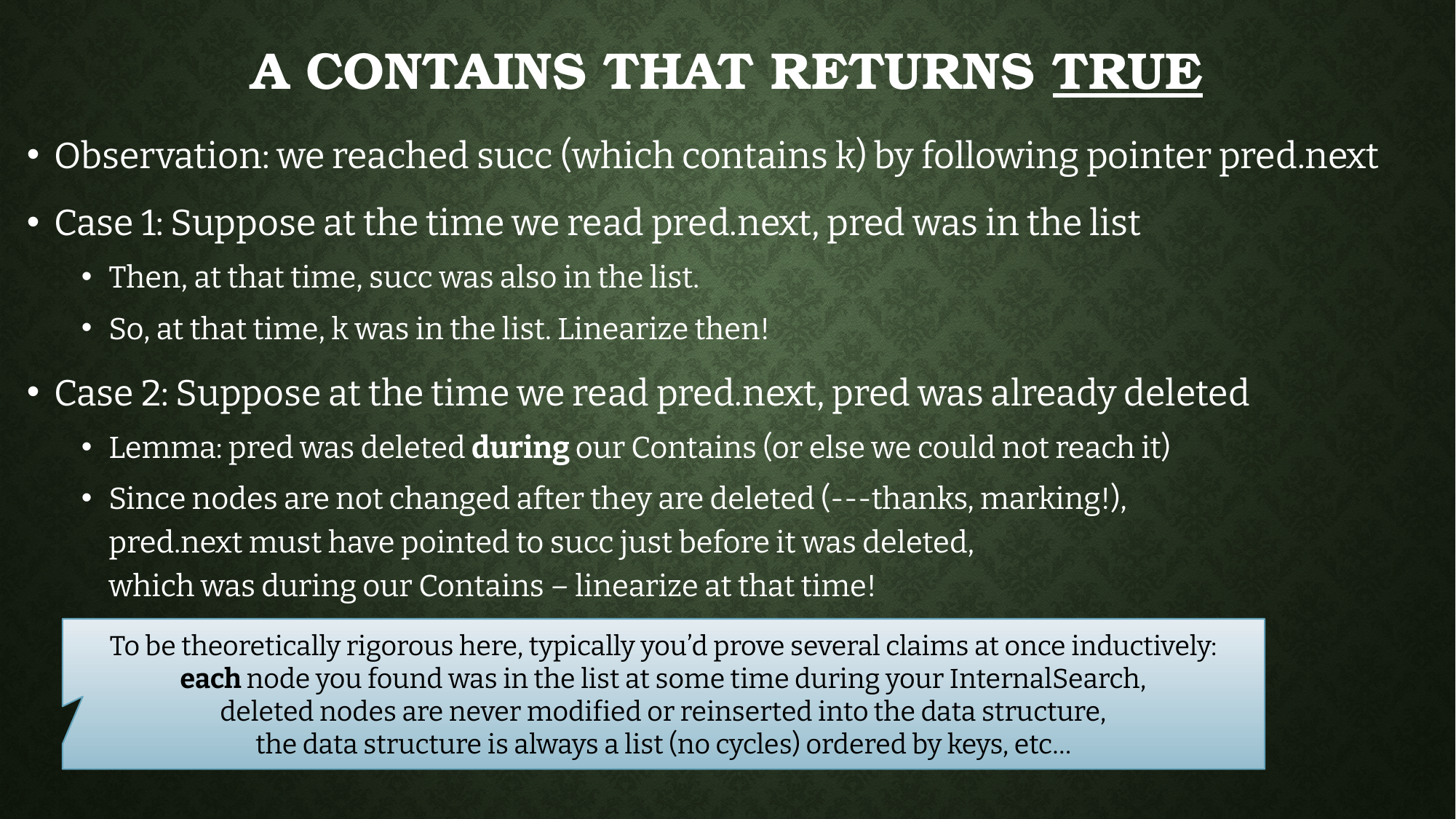

# A contains that returns true
Observation: we reached succ (which contains k) by following pointer pred.next
Case 1: Suppose at the time we read pred.next, pred was in the list
Then, at that time, succ was also in the list.
So, at that time, k was in the list. Linearize then!
Case 2: Suppose at the time we read pred.next, pred was already deleted
Lemma: pred was deleted during our Contains (or else we could not reach it)
Since nodes are not changed after they are deleted (---thanks, marking!),
pred.next must have pointed to succ just before it was deleted,
which was during our Contains – linearize at that time!
To be theoretically rigorous here, typically you’d prove several claims at once inductively:
each node you found was in the list at some time during your InternalSearch,
deleted nodes are never modified or reinserted into the data structure,
the data structure is always a list (no cycles) ordered by keys, etc…